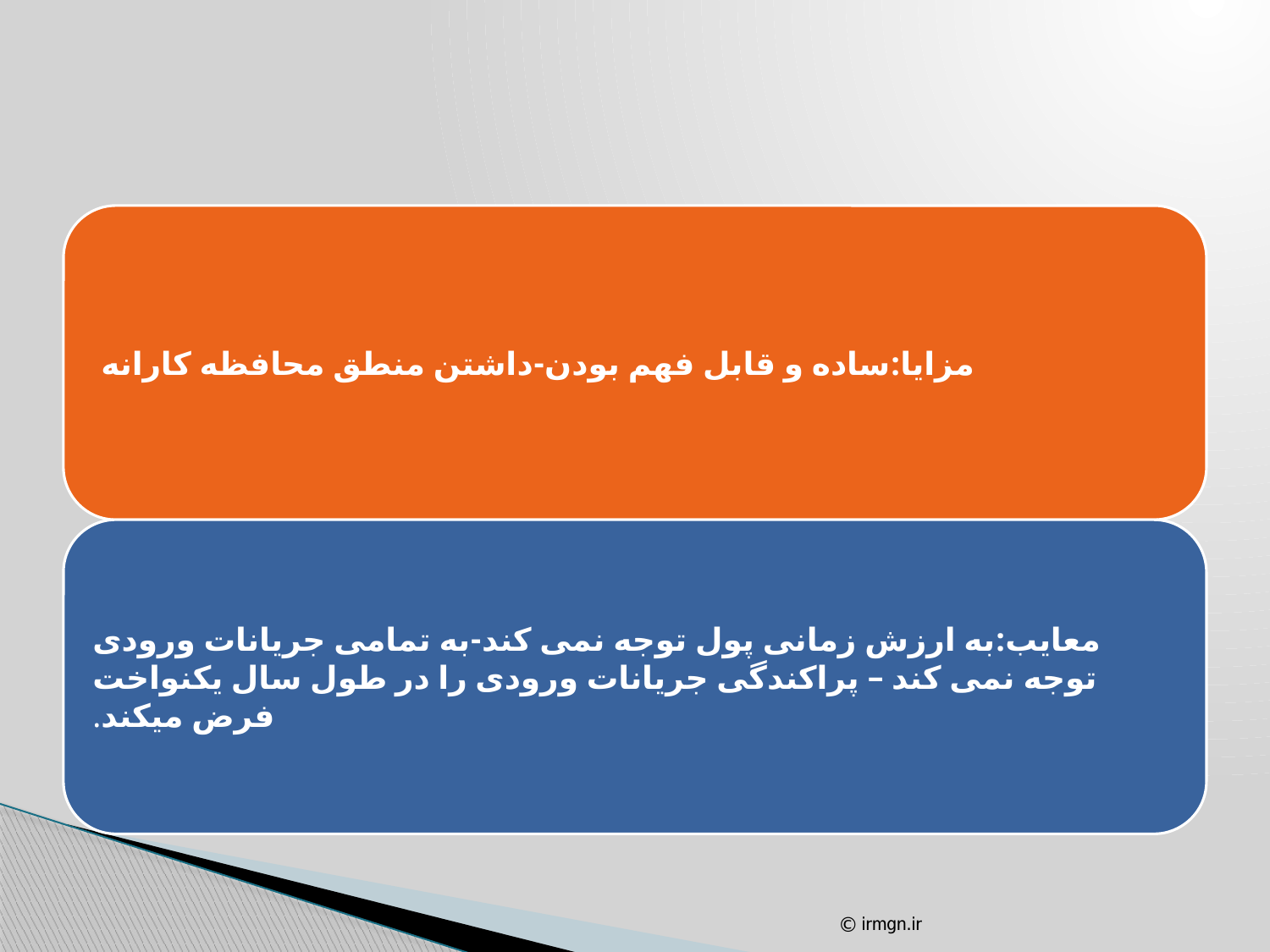

#
مزایا:ساده و قابل فهم بودن-داشتن منطق محافظه کارانه
معایب:به ارزش زمانی پول توجه نمی کند-به تمامی جریانات ورودی توجه نمی کند – پراکندگی جریانات ورودی را در طول سال یکنواخت فرض میکند.
© irmgn.ir